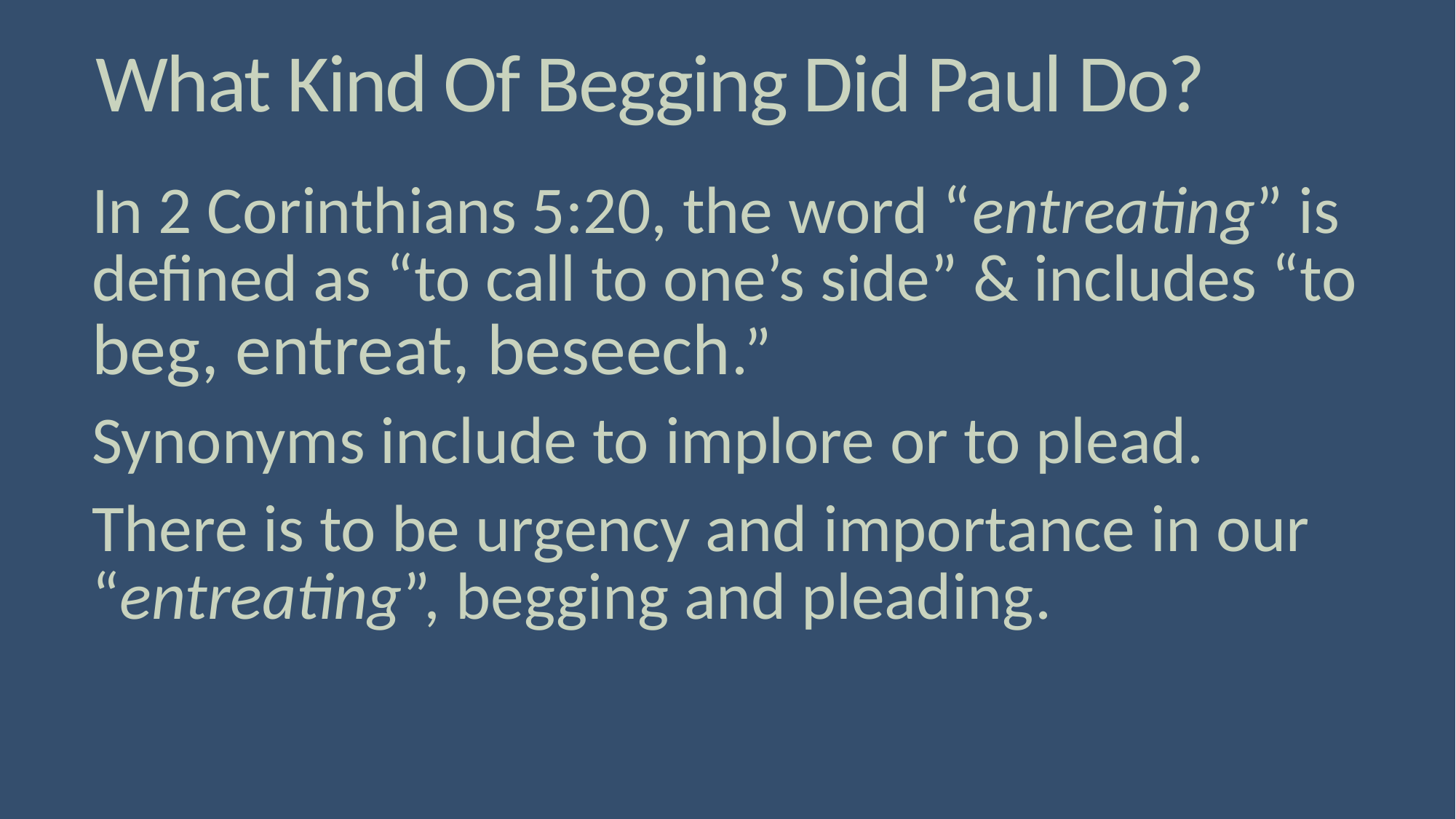

# What Kind Of Begging Did Paul Do?
In 2 Corinthians 5:20, the word “entreating” is defined as “to call to one’s side” & includes “to beg, entreat, beseech.”
Synonyms include to implore or to plead.
There is to be urgency and importance in our “entreating”, begging and pleading.